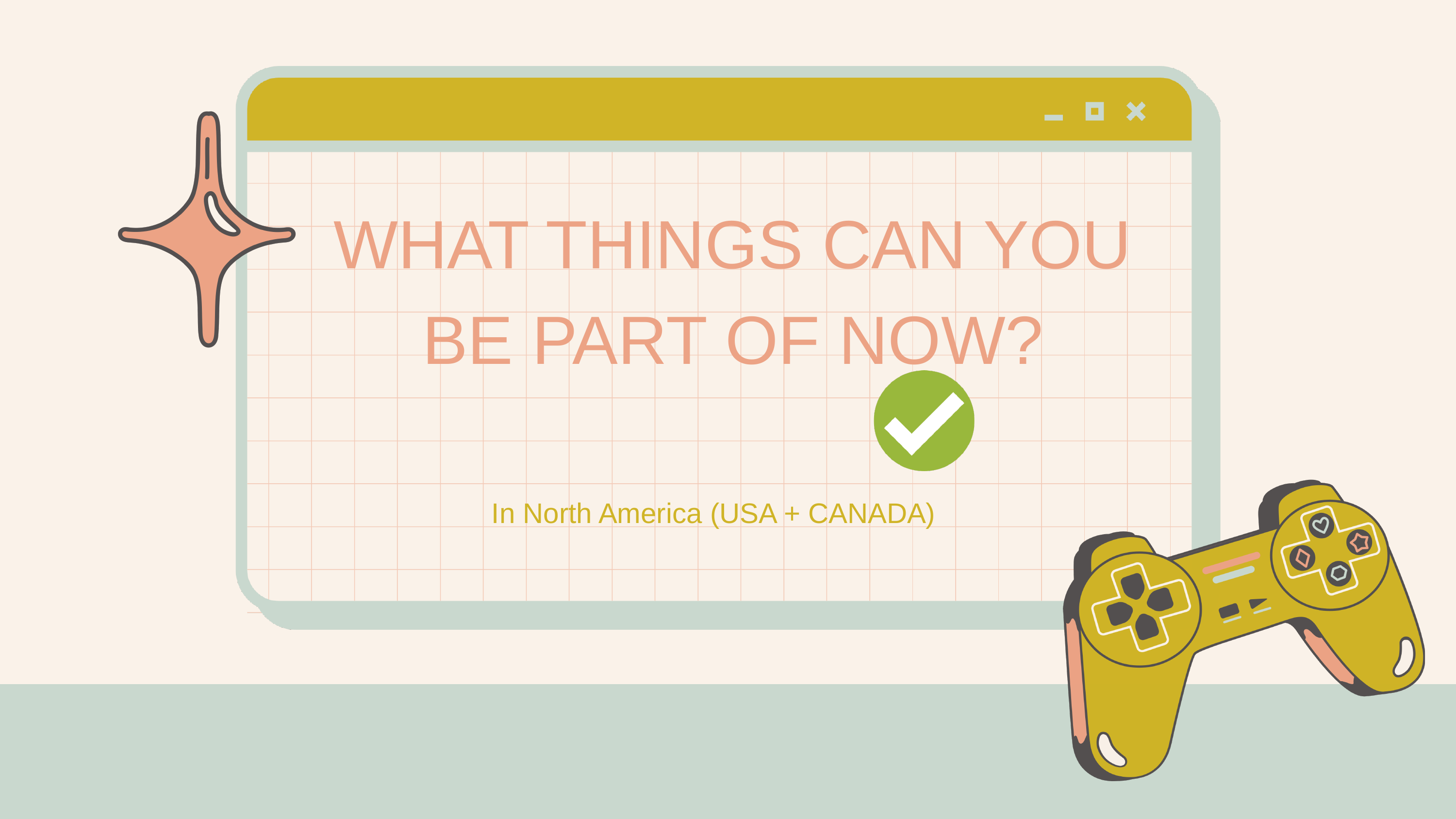

WHAT THINGS CAN YOU BE PART OF NOW?

In North America (USA + CANADA)